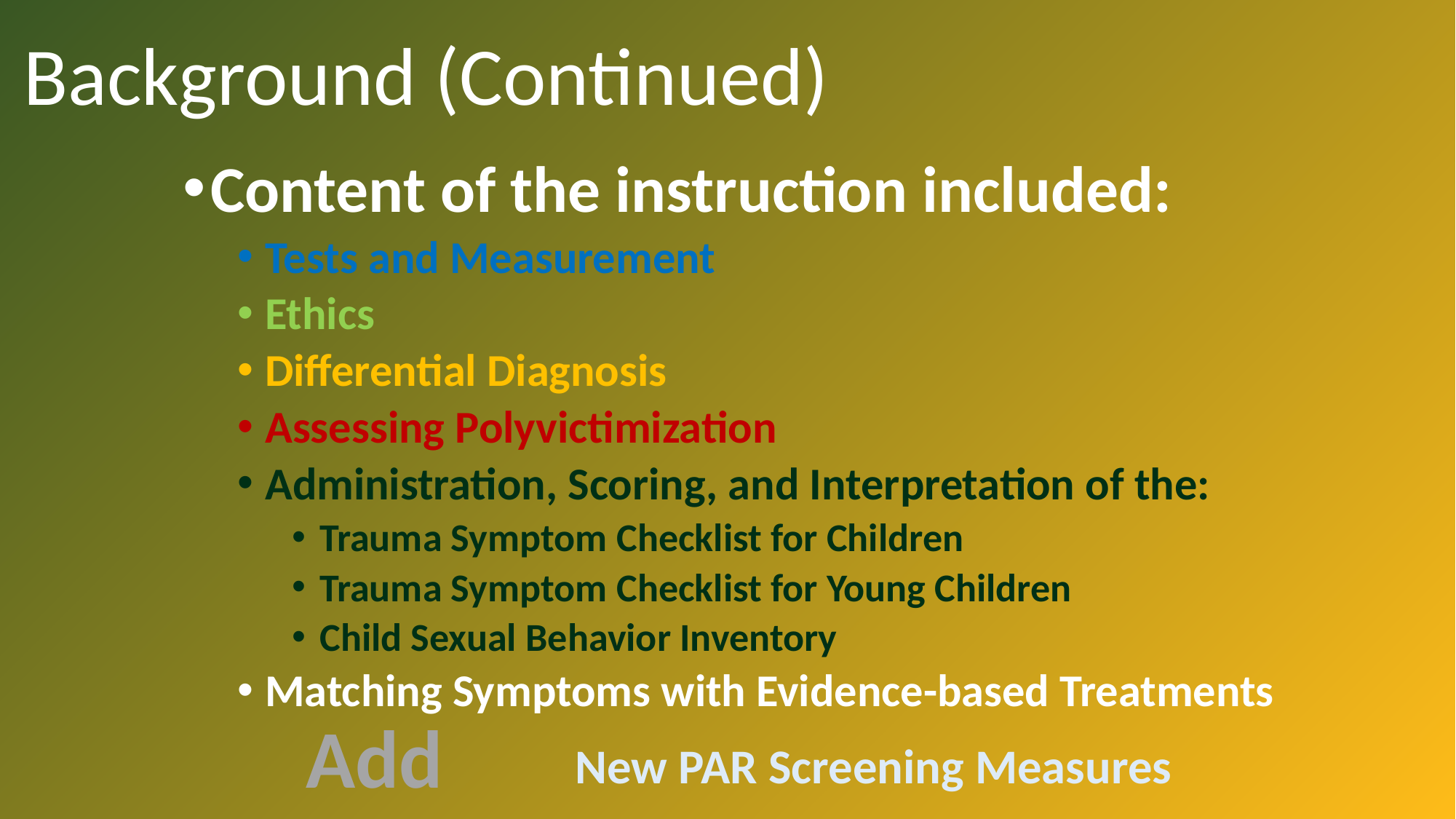

# Background (Continued)
Content of the instruction included:
Tests and Measurement
Ethics
Differential Diagnosis
Assessing Polyvictimization
Administration, Scoring, and Interpretation of the:
Trauma Symptom Checklist for Children
Trauma Symptom Checklist for Young Children
Child Sexual Behavior Inventory
Matching Symptoms with Evidence-based Treatments

Add
New PAR Screening Measures